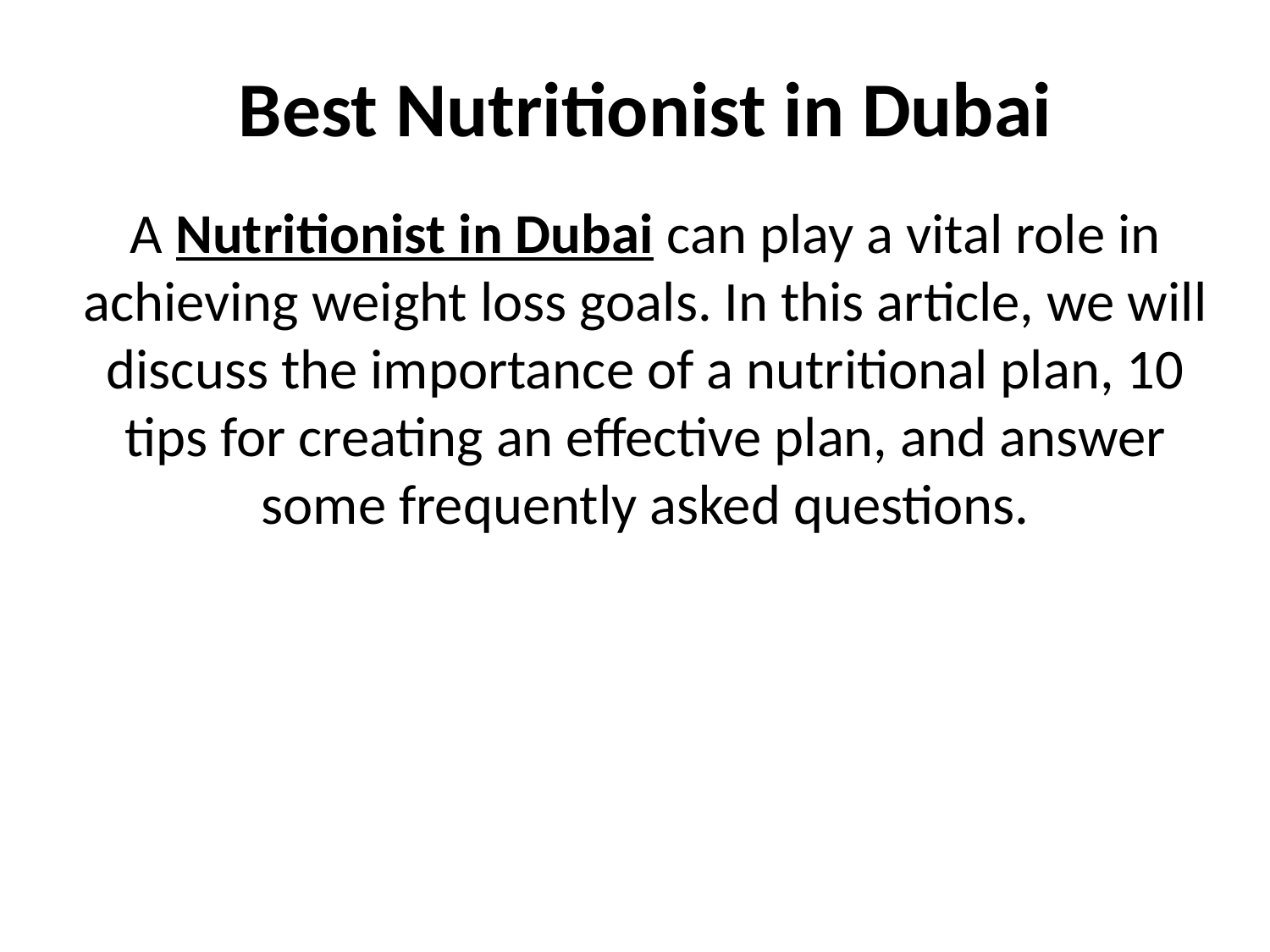

# Best Nutritionist in Dubai
A Nutritionist in Dubai can play a vital role in achieving weight loss goals. In this article, we will discuss the importance of a nutritional plan, 10 tips for creating an effective plan, and answer some frequently asked questions.